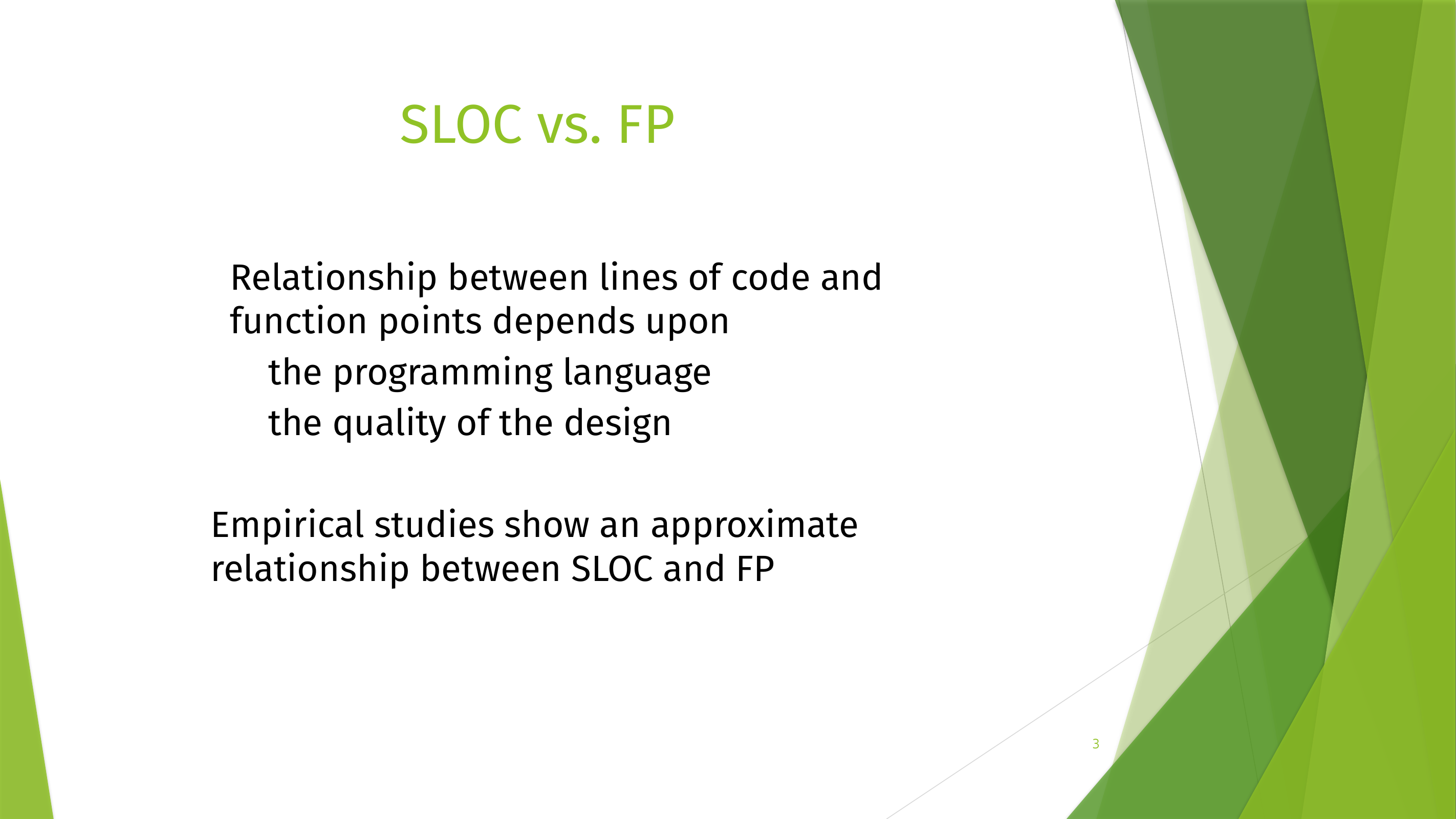

# SLOC vs. FP
Relationship between lines of code and function points depends upon
the programming language
the quality of the design

Empirical studies show an approximate relationship between SLOC and FP
3